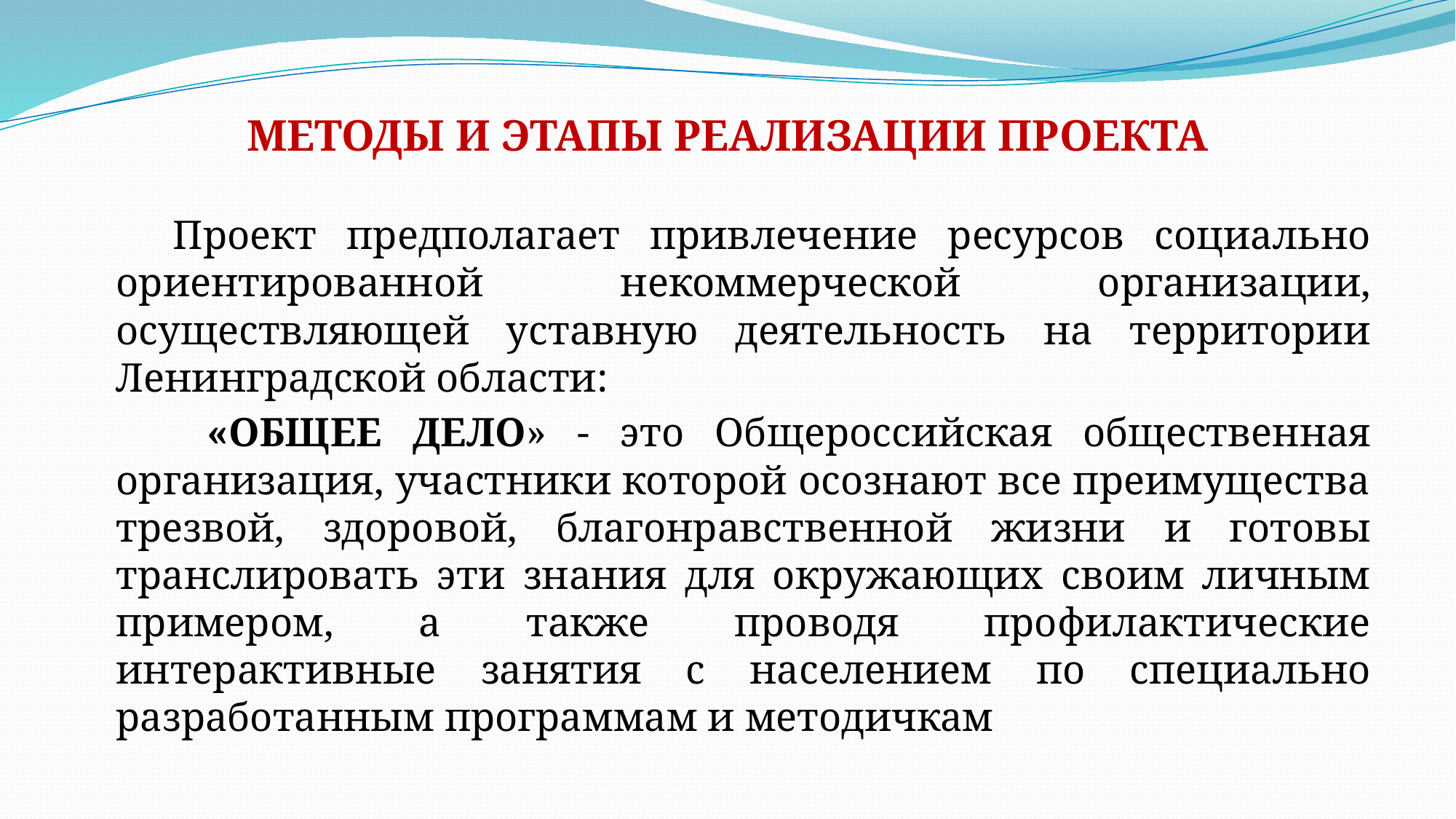

# МЕТОДЫ И ЭТАПЫ РЕАЛИЗАЦИИ ПРОЕКТА
   Проект предполагает привлечение ресурсов социально ориентированной некоммерческой организации, осуществляющей уставную деятельность на территории Ленинградской области:
    «ОБЩЕЕ ДЕЛО» - это Общероссийская общественная организация, участники которой осознают все преимущества трезвой, здоровой, благонравственной жизни и готовы транслировать эти знания для окружающих своим личным примером, а также проводя профилактические интерактивные занятия с населением по специально разработанным программам и методичкам